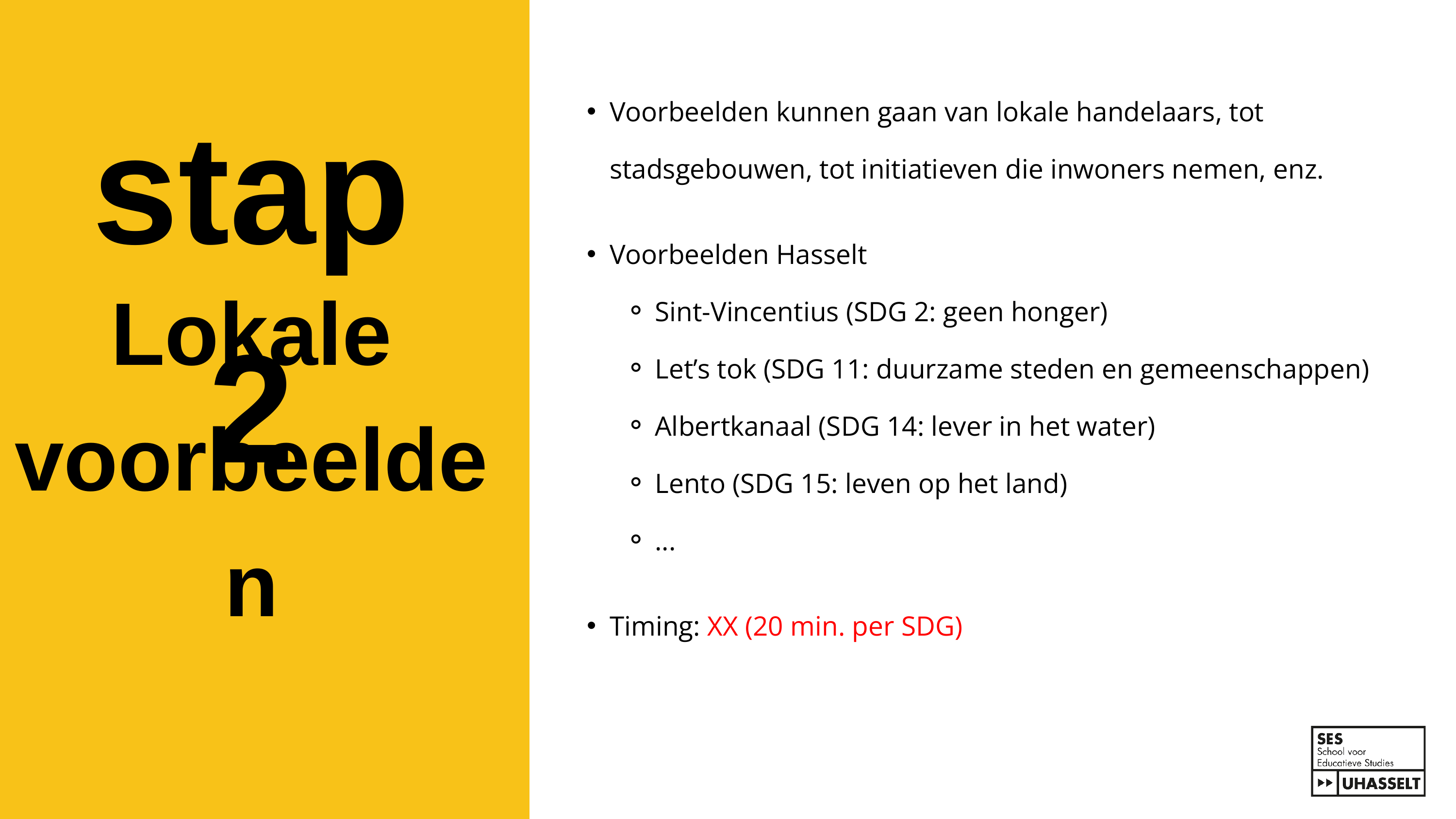

stap 2
Voorbeelden kunnen gaan van lokale handelaars, tot stadsgebouwen, tot initiatieven die inwoners nemen, enz.

Voorbeelden Hasselt
Sint-Vincentius (SDG 2: geen honger)
Let’s tok (SDG 11: duurzame steden en gemeenschappen)
Albertkanaal (SDG 14: lever in het water)
Lento (SDG 15: leven op het land)
...

Timing: XX (20 min. per SDG)

Lokale voorbeelden